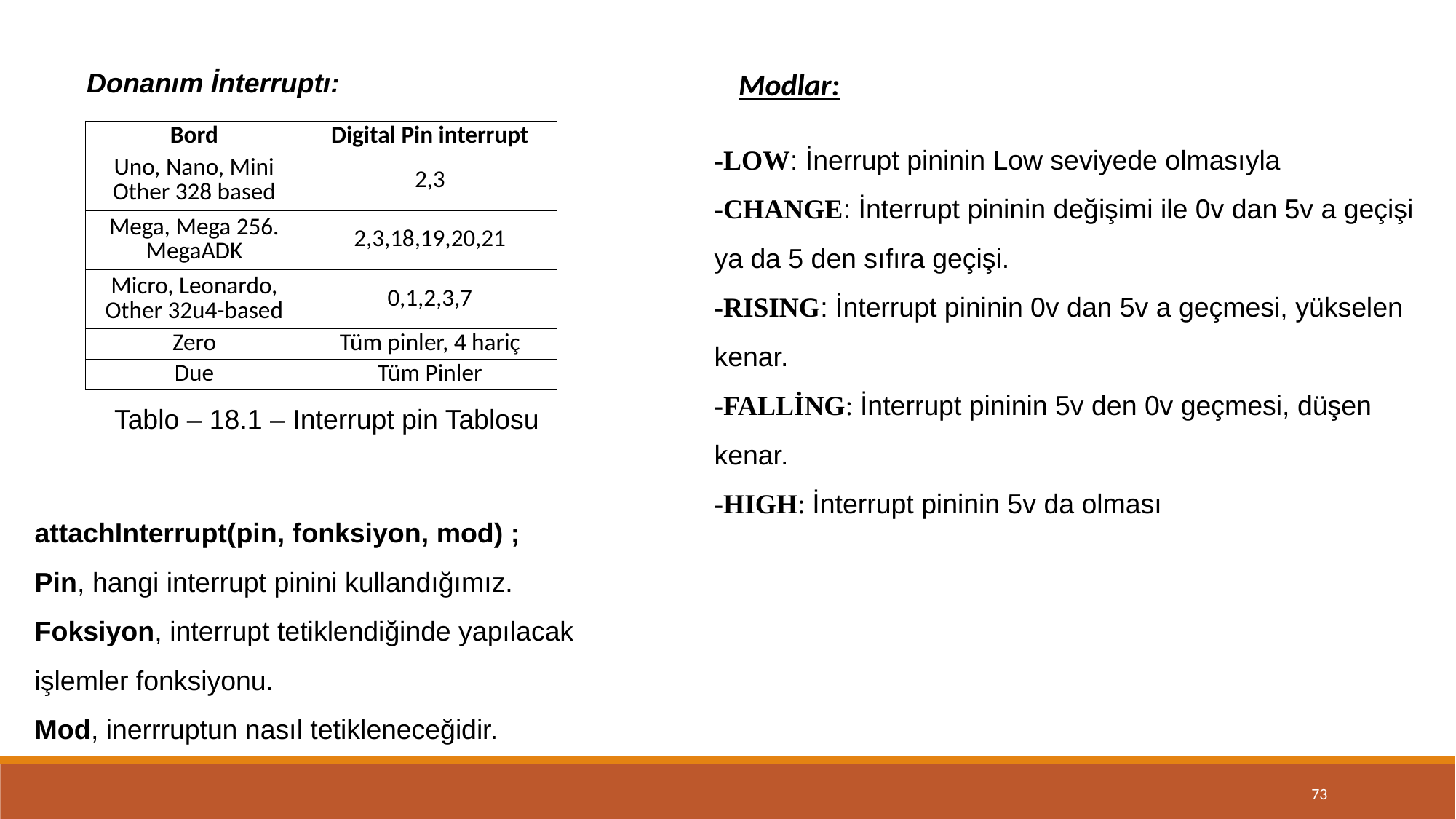

Donanım İnterruptı:
Modlar:
-LOW: İnerrupt pininin Low seviyede olmasıyla
-CHANGE: İnterrupt pininin değişimi ile 0v dan 5v a geçişi ya da 5 den sıfıra geçişi.
-RISING: İnterrupt pininin 0v dan 5v a geçmesi, yükselen kenar.
-FALLİNG: İnterrupt pininin 5v den 0v geçmesi, düşen kenar.
-HIGH: İnterrupt pininin 5v da olması
| Bord | Digital Pin interrupt |
| --- | --- |
| Uno, Nano, Mini Other 328 based | 2,3 |
| Mega, Mega 256. MegaADK | 2,3,18,19,20,21 |
| Micro, Leonardo, Other 32u4-based | 0,1,2,3,7 |
| Zero | Tüm pinler, 4 hariç |
| Due | Tüm Pinler |
Tablo – 18.1 – Interrupt pin Tablosu
attachInterrupt(pin, fonksiyon, mod) ;
Pin, hangi interrupt pinini kullandığımız.
Foksiyon, interrupt tetiklendiğinde yapılacak işlemler fonksiyonu.
Mod, inerrruptun nasıl tetikleneceğidir.
73